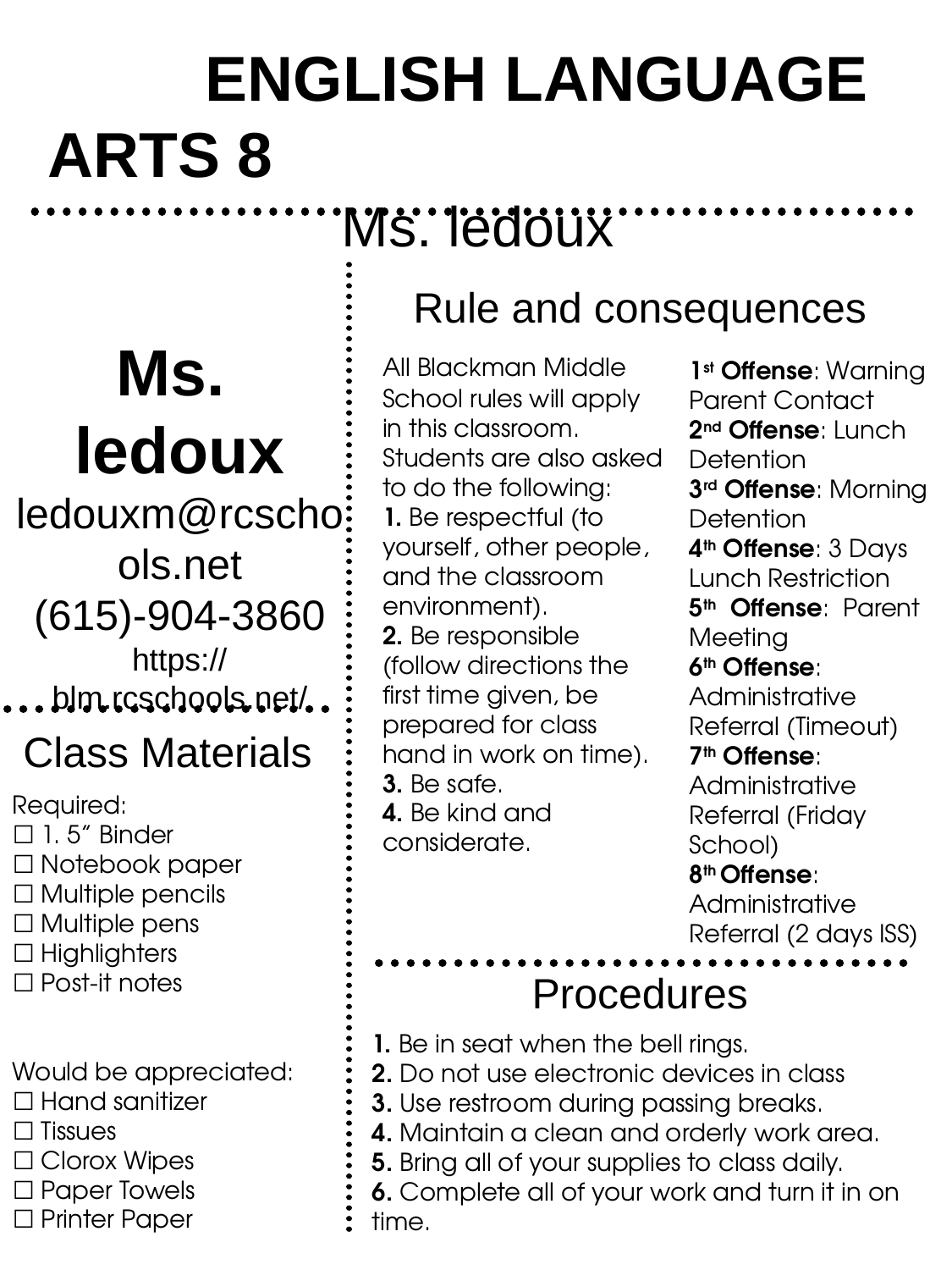

ENGLISH LANGUAGE ARTS 8
Ms. ledoux

Rule and consequences

Ms.
ledoux
ledouxm@rcschools.net
(615)-904-3860​
https://blm.rcschools.net/
​All Blackman Middle School rules will apply in this classroom. Students are also asked to do the following:​
1. Be respectful (to yourself, other people, and the classroom environment). ​
2. Be responsible (follow directions the first time given, be prepared for class hand in work on time).​
3. Be safe.​
4. Be kind and considerate.
1st Offense: Warning
Parent Contact
2nd Offense: Lunch Detention
3rd Offense: Morning Detention
4th Offense: 3 Days Lunch Restriction​
5th  Offense:  Parent Meeting​
6th Offense: Administrative Referral (Timeout)
7th Offense:
Administrative
Referral (Friday School)
8th Offense:
Administrative
Referral (2 days ISS)
Class Materials

Required:​
☐ 1. 5” Binder
☐ Notebook paper​
☐ Multiple pencils​
☐ Multiple pens​
☐ Highlighters​
☐ Post-it notes​

Would be appreciated:​
☐ Hand sanitizer​
☐ Tissues​
☐ Clorox Wipes​
☐ Paper Towels​
☐ Printer Paper​

​

​

Procedures

1. Be in seat when the​ bell rings.​
2. Do not use electronic devices in class
3. Use restroom during passing breaks.​
4. Maintain a clean and orderly work area.​
5. Bring all of your supplies to class daily.​
6. Complete all of your work and turn it in on time.